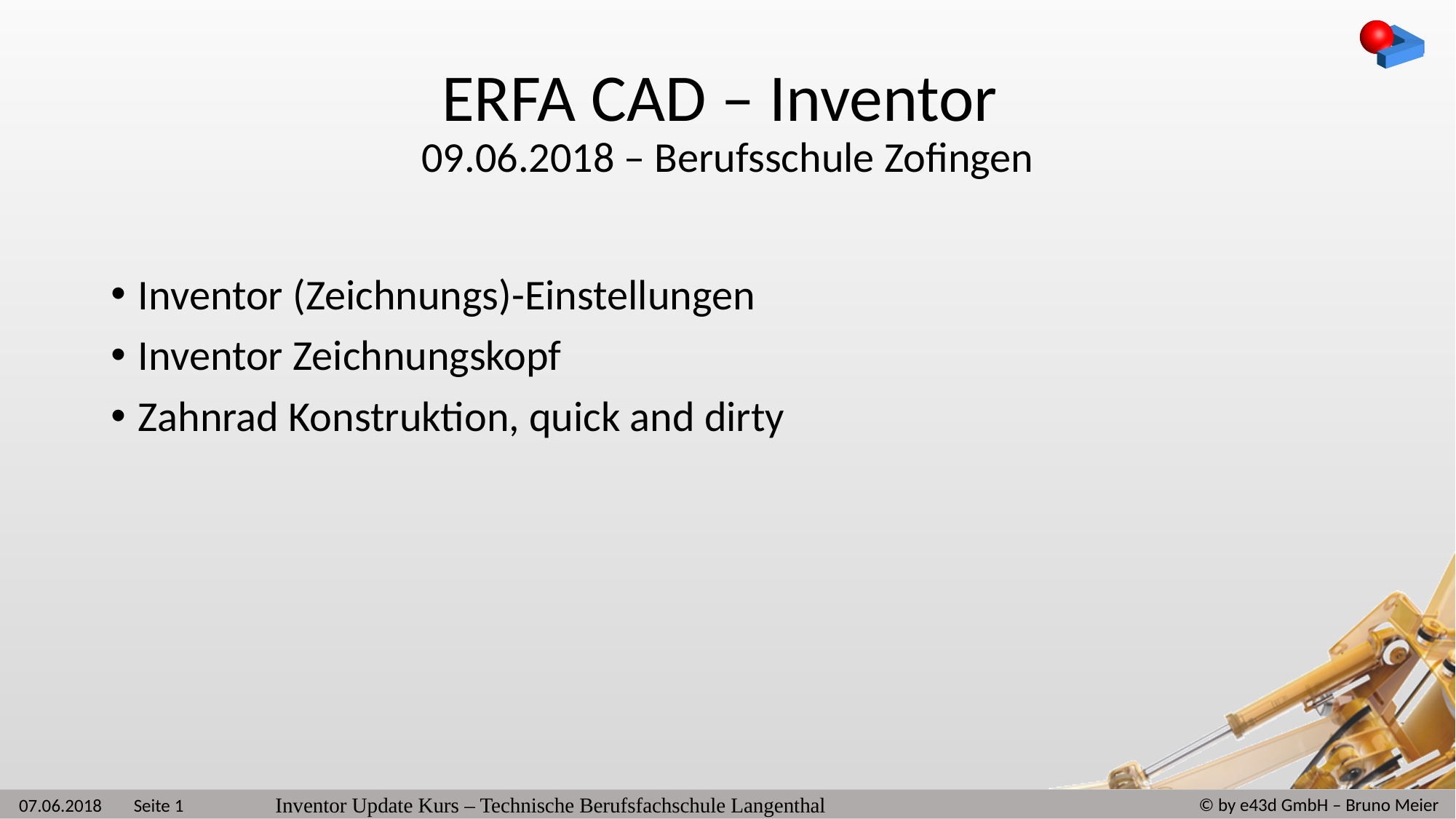

# ERFA CAD – Inventor 09.06.2018 – Berufsschule Zofingen
Inventor (Zeichnungs)-Einstellungen
Inventor Zeichnungskopf
Zahnrad Konstruktion, quick and dirty
Seite 1
Inventor Update Kurs – Technische Berufsfachschule Langenthal
07.06.2018